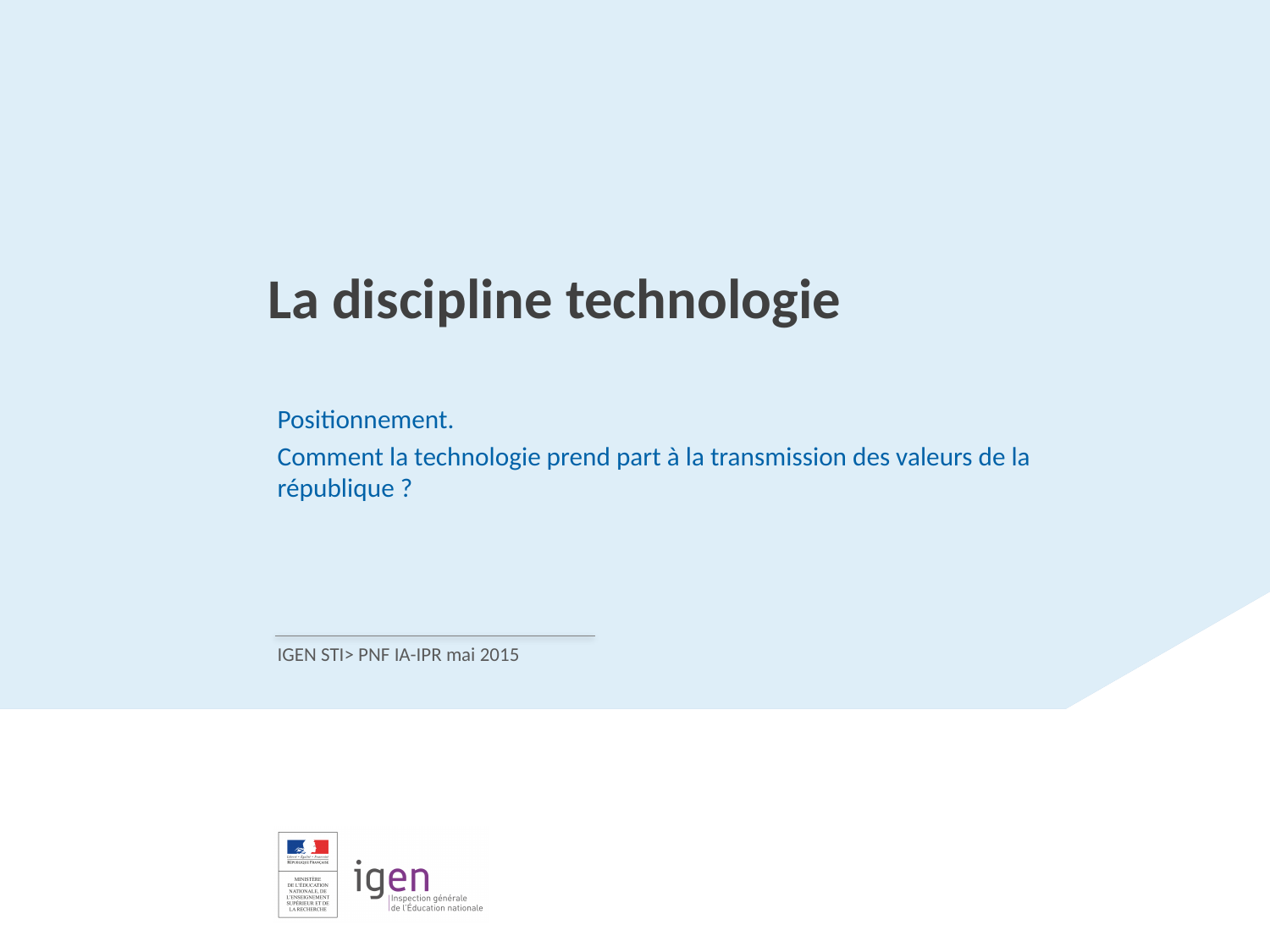

La discipline technologie
Positionnement.
Comment la technologie prend part à la transmission des valeurs de la république ?

IGEN STI> PNF IA-IPR mai 2015